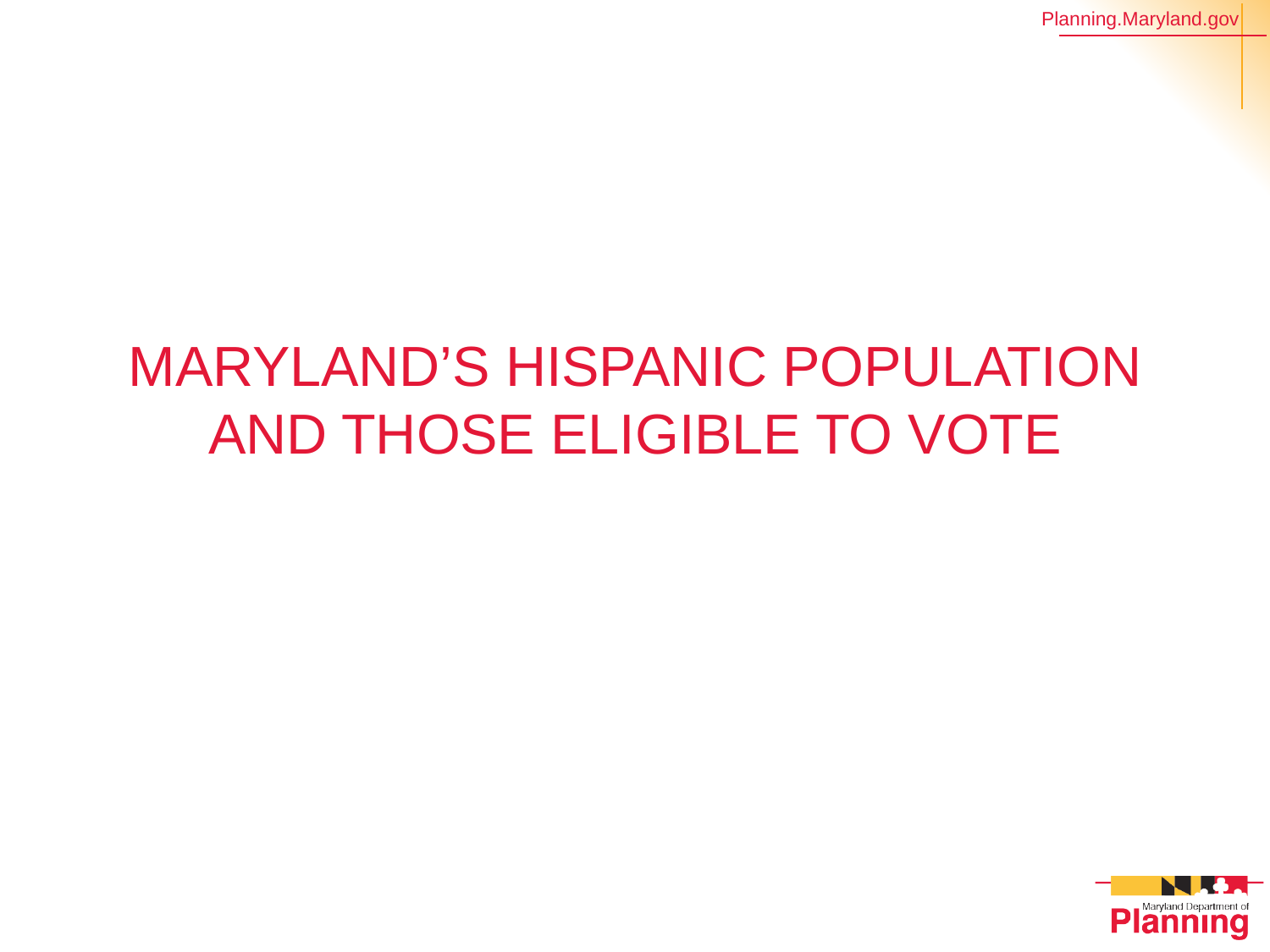

# Maryland’s Hispanic Population and those Eligible to Vote